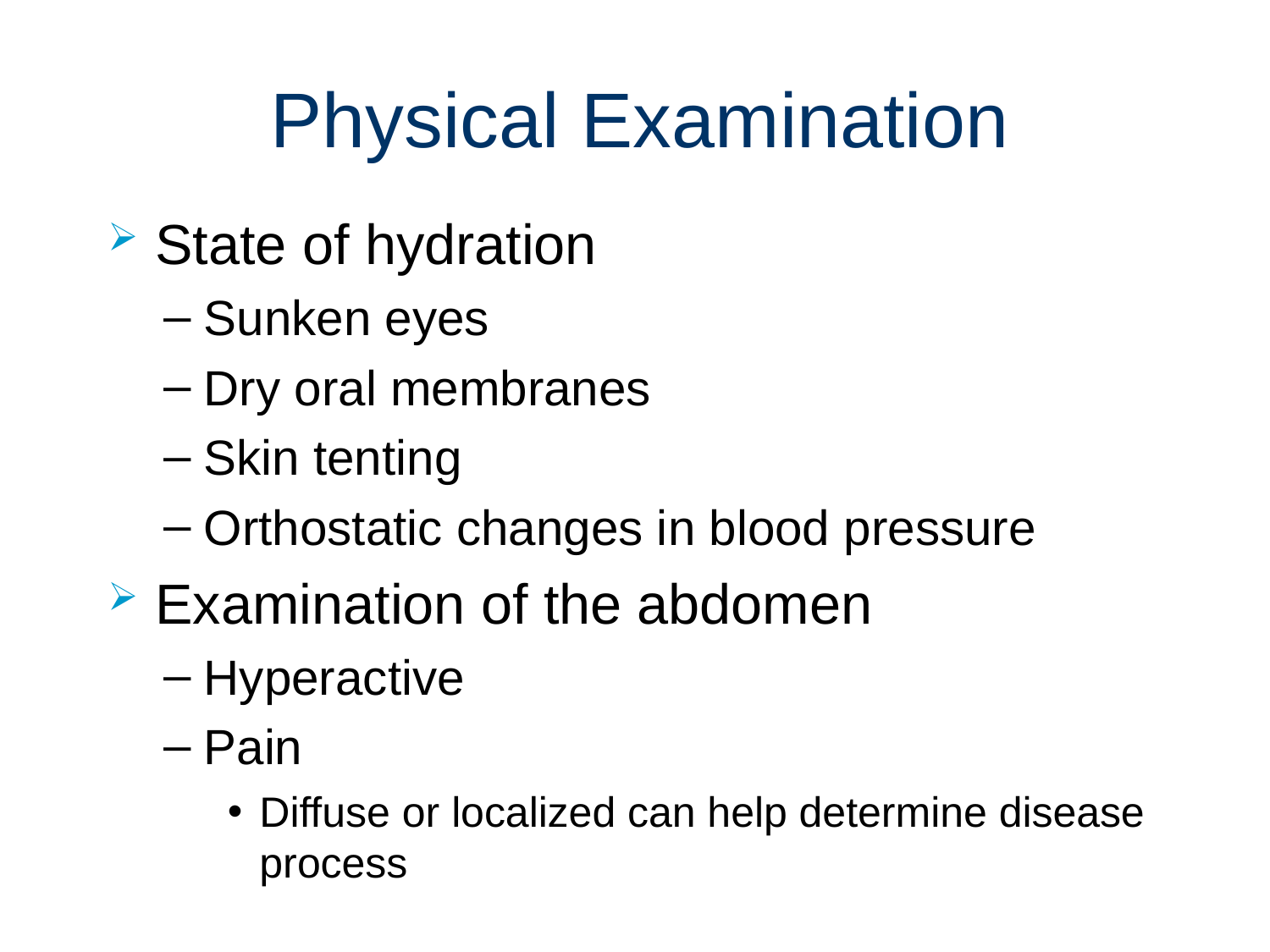

# Physical Examination
State of hydration
Sunken eyes
Dry oral membranes
Skin tenting
Orthostatic changes in blood pressure
Examination of the abdomen
Hyperactive
Pain
Diffuse or localized can help determine disease process